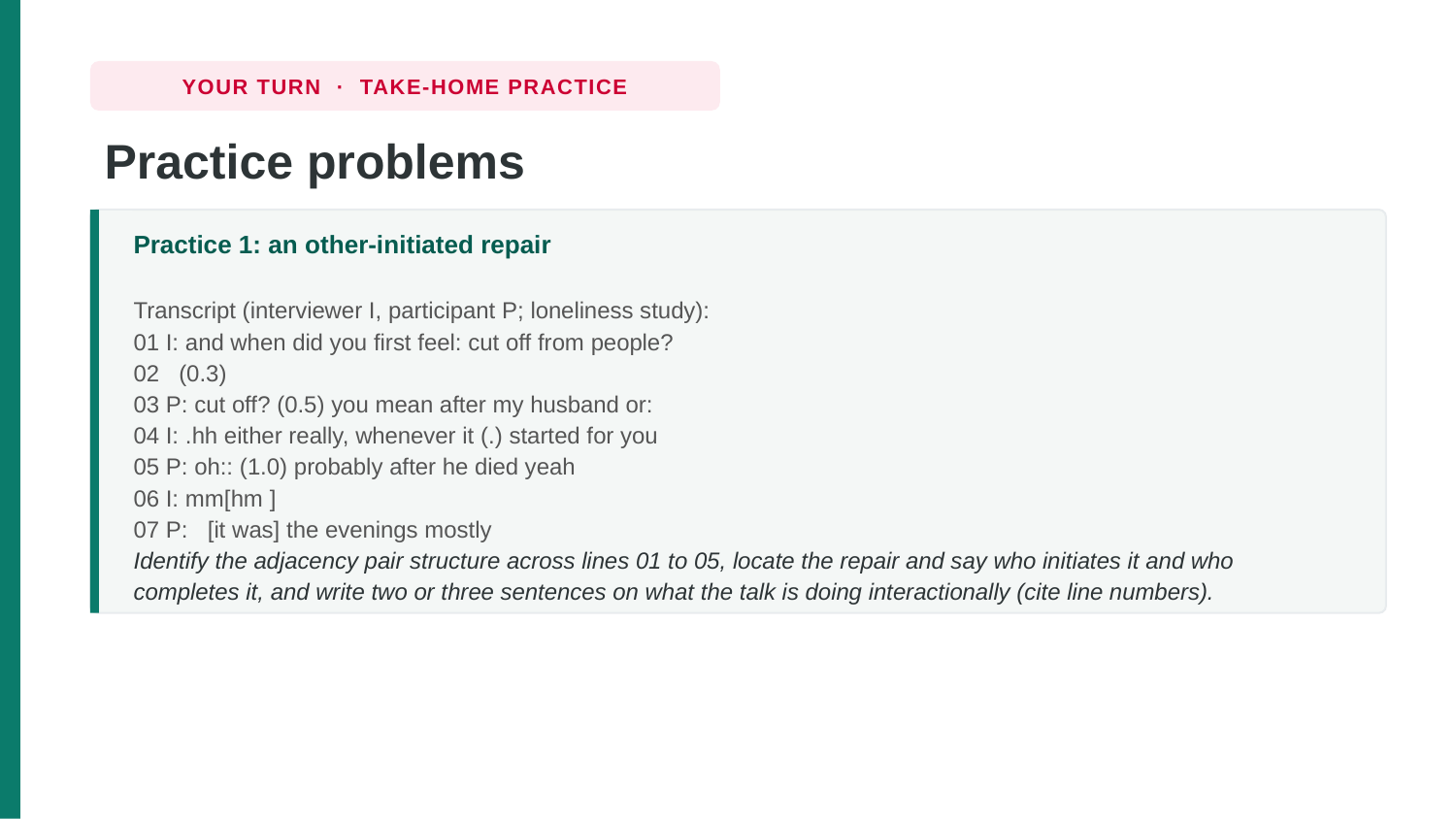

YOUR TURN  ·  TAKE-HOME PRACTICE
Practice problems

Practice 1: an other-initiated repair

Transcript (interviewer I, participant P; loneliness study):
01 I: and when did you first feel: cut off from people?
02   (0.3)
03 P: cut off? (0.5) you mean after my husband or:
04 I: .hh either really, whenever it (.) started for you
05 P: oh:: (1.0) probably after he died yeah
06 I: mm[hm ]
07 P:   [it was] the evenings mostly
Identify the adjacency pair structure across lines 01 to 05, locate the repair and say who initiates it and who completes it, and write two or three sentences on what the talk is doing interactionally (cite line numbers).